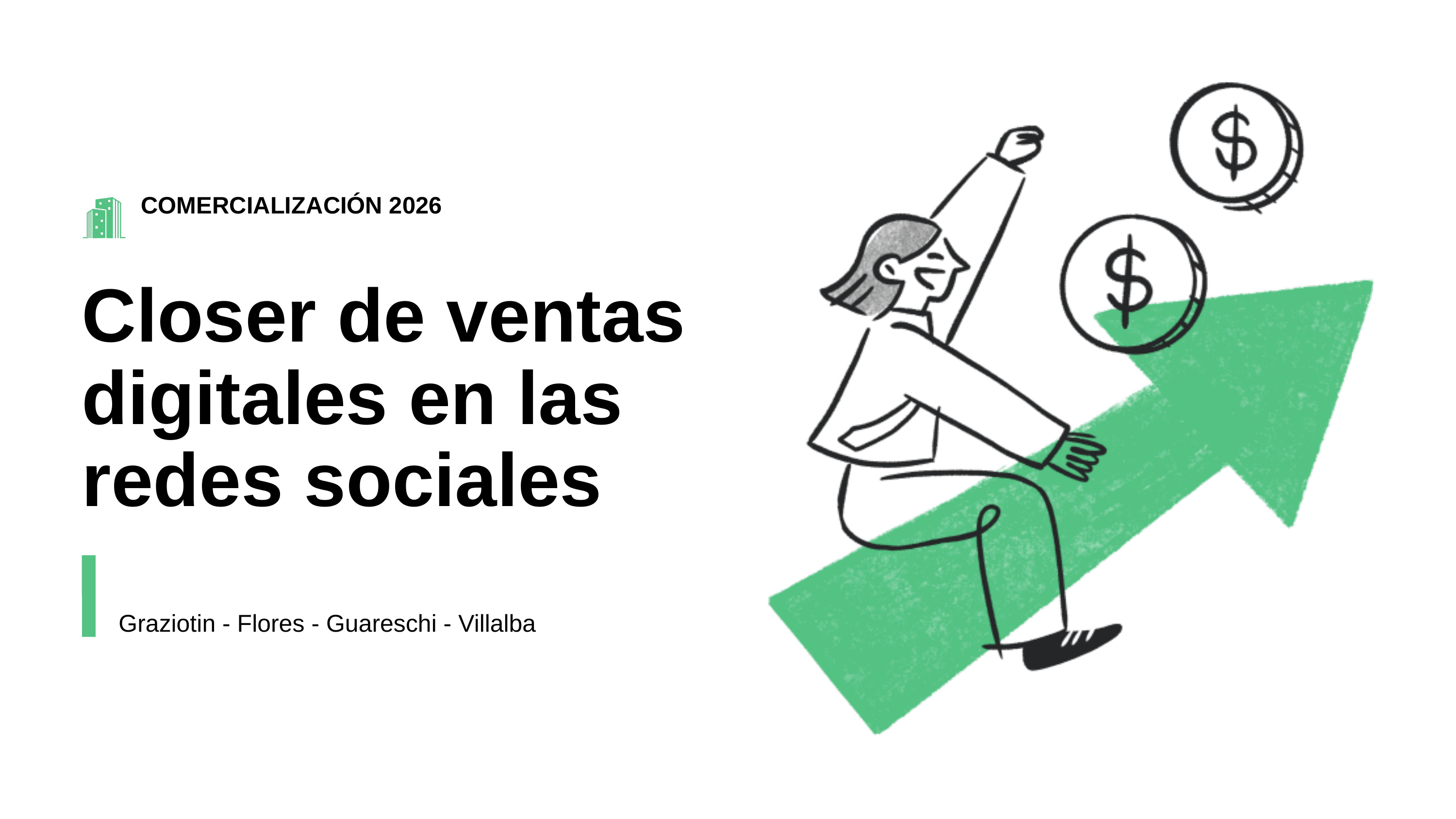

COMERCIALIZACIÓN 2026

Closer de ventas digitales en las redes sociales

Graziotin - Flores - Guareschi - Villalba